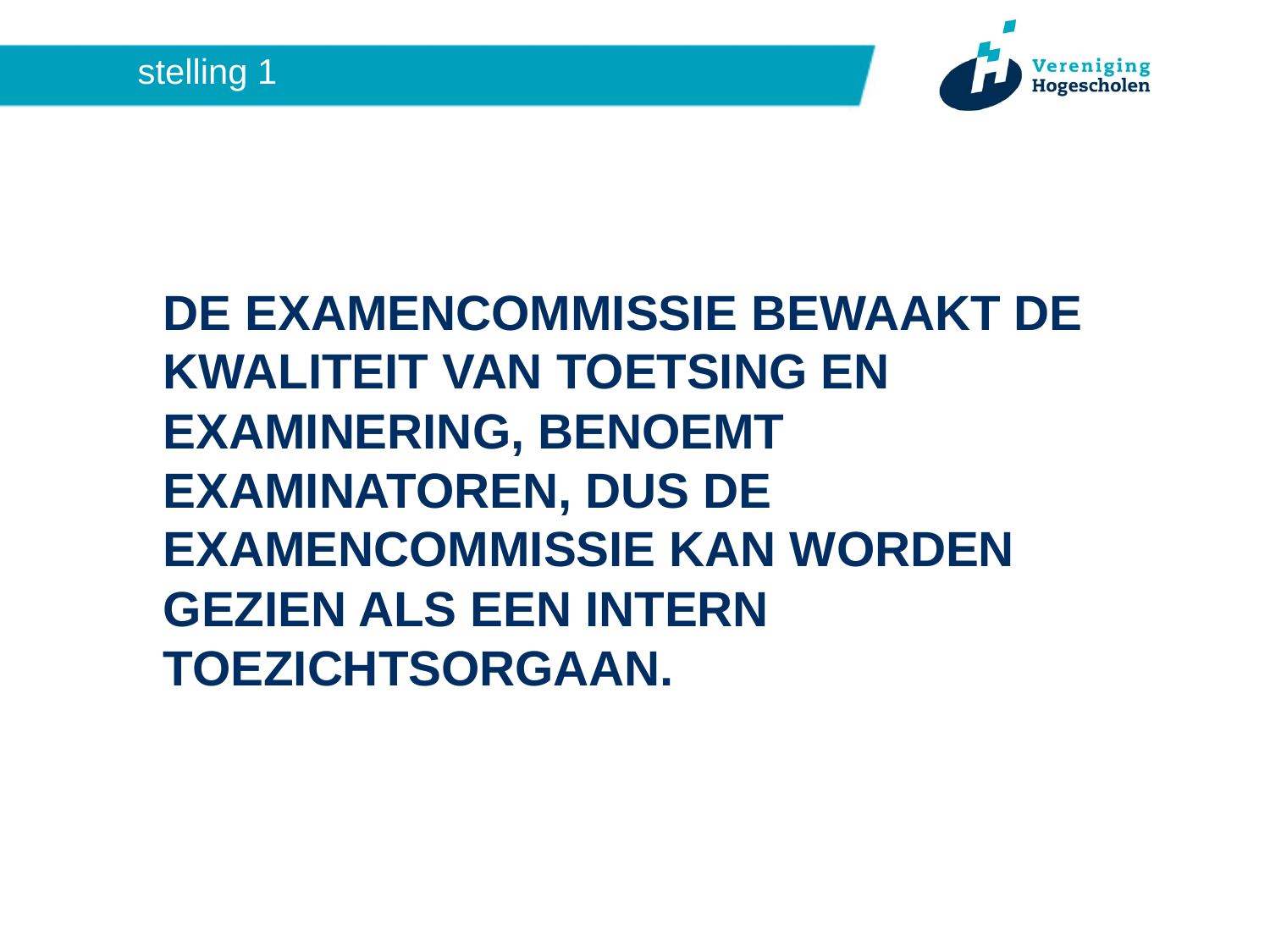

# stelling 1

DE EXAMENCOMMISSIE BEWAAKT DE KWALITEIT VAN TOETSING EN EXAMINERING, BENOEMT EXAMINATOREN, DUS DE EXAMENCOMMISSIE KAN WORDEN GEZIEN ALS EEN INTERN TOEZICHTSORGAAN.